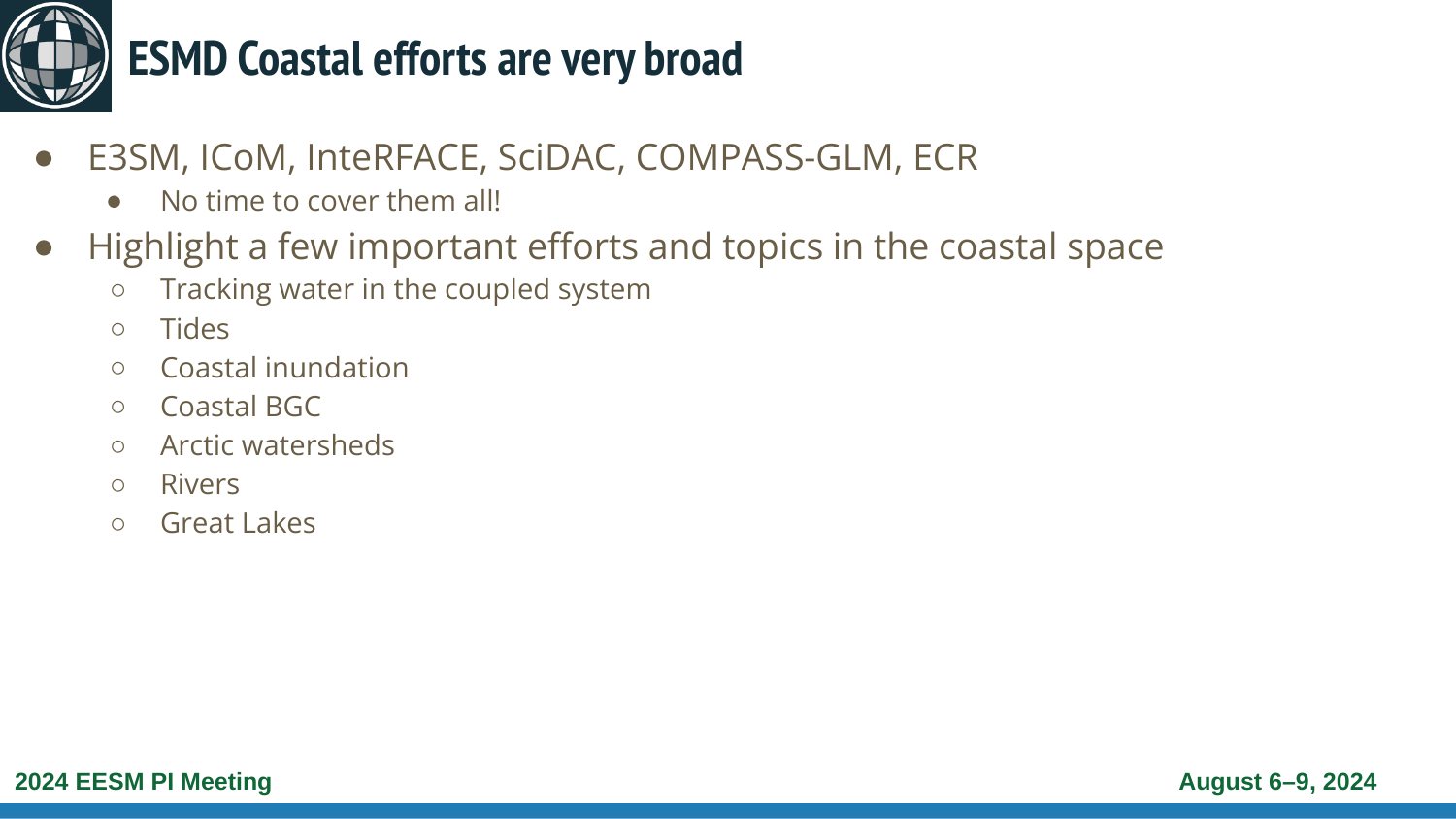

# ESMD Coastal efforts are very broad
E3SM, ICoM, InteRFACE, SciDAC, COMPASS-GLM, ECR
No time to cover them all!
Highlight a few important efforts and topics in the coastal space
Tracking water in the coupled system
Tides
Coastal inundation
Coastal BGC
Arctic watersheds
Rivers
Great Lakes